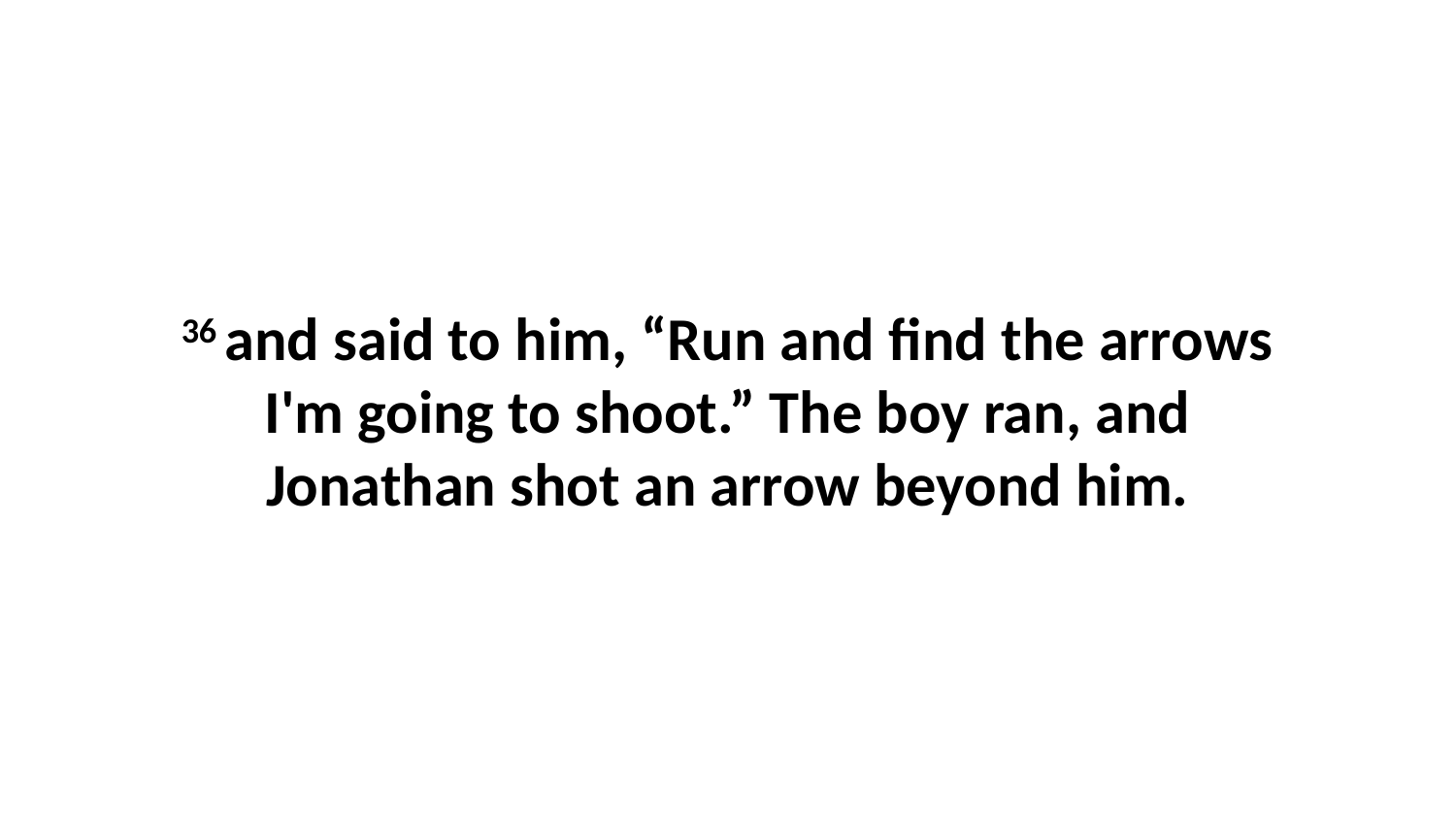

36 and said to him, “Run and find the arrows I'm going to shoot.” The boy ran, and Jonathan shot an arrow beyond him.